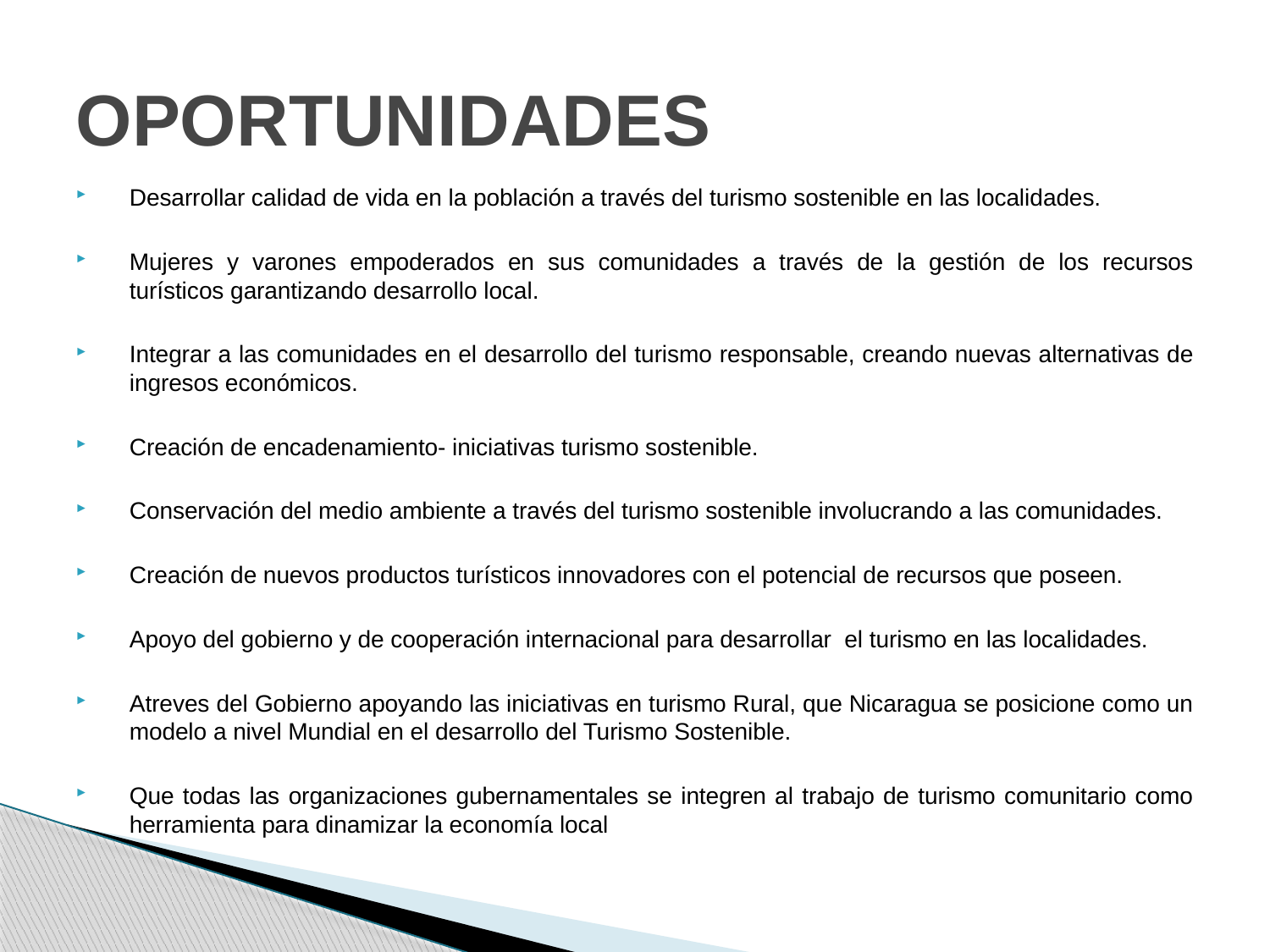

# OPORTUNIDADES
Desarrollar calidad de vida en la población a través del turismo sostenible en las localidades.

Mujeres y varones empoderados en sus comunidades a través de la gestión de los recursos turísticos garantizando desarrollo local.

Integrar a las comunidades en el desarrollo del turismo responsable, creando nuevas alternativas de ingresos económicos.

Creación de encadenamiento- iniciativas turismo sostenible.

Conservación del medio ambiente a través del turismo sostenible involucrando a las comunidades.

Creación de nuevos productos turísticos innovadores con el potencial de recursos que poseen.

Apoyo del gobierno y de cooperación internacional para desarrollar  el turismo en las localidades.

Atreves del Gobierno apoyando las iniciativas en turismo Rural, que Nicaragua se posicione como un modelo a nivel Mundial en el desarrollo del Turismo Sostenible.

Que todas las organizaciones gubernamentales se integren al trabajo de turismo comunitario como herramienta para dinamizar la economía local